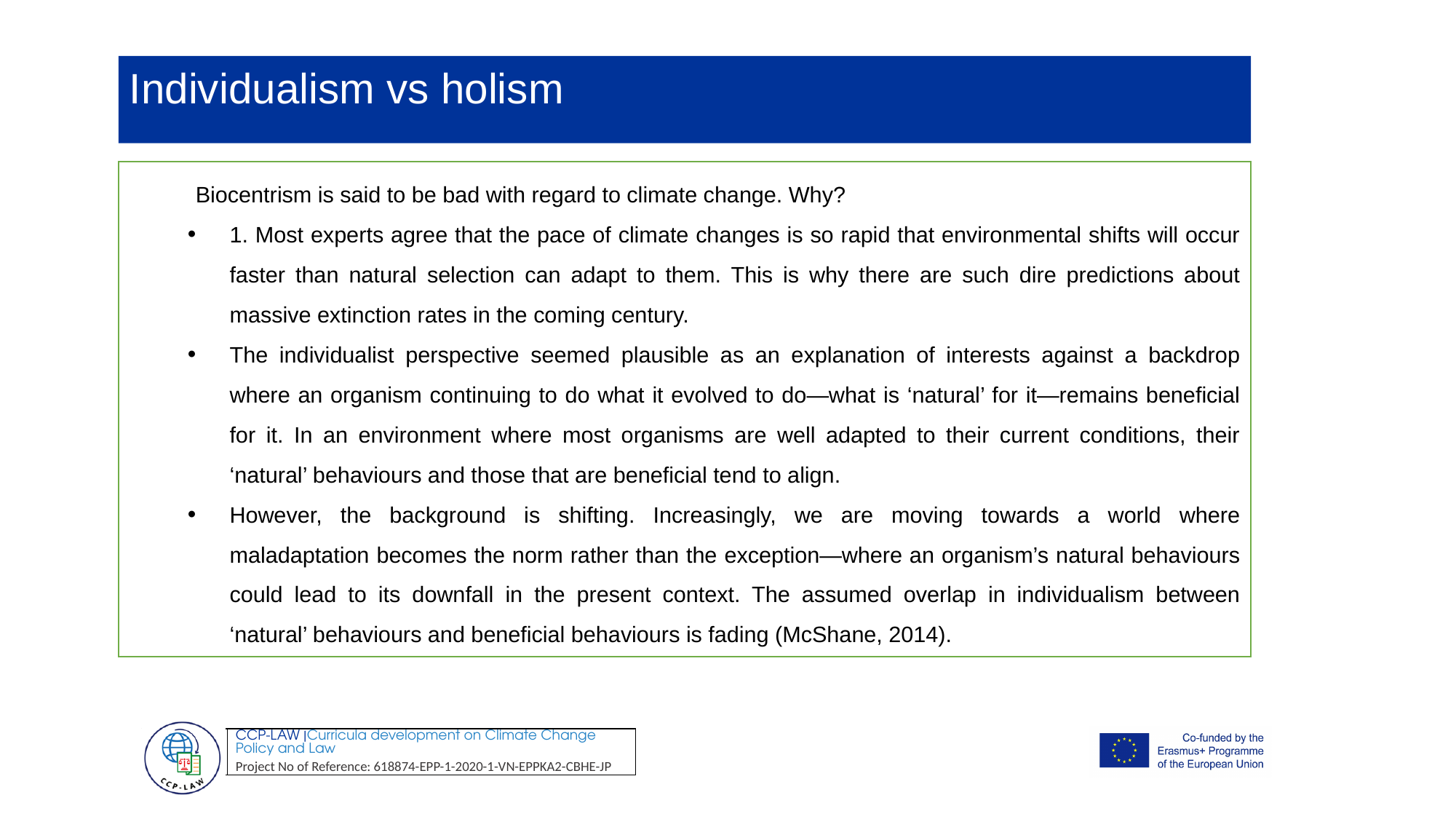

Individualism vs holism

Biocentrism is said to be bad with regard to climate change. Why?
1. Most experts agree that the pace of climate changes is so rapid that environmental shifts will occur faster than natural selection can adapt to them. This is why there are such dire predictions about massive extinction rates in the coming century.
The individualist perspective seemed plausible as an explanation of interests against a backdrop where an organism continuing to do what it evolved to do—what is ‘natural’ for it—remains beneficial for it. In an environment where most organisms are well adapted to their current conditions, their ‘natural’ behaviours and those that are beneficial tend to align.
However, the background is shifting. Increasingly, we are moving towards a world where maladaptation becomes the norm rather than the exception—where an organism’s natural behaviours could lead to its downfall in the present context. The assumed overlap in individualism between ‘natural’ behaviours and beneficial behaviours is fading (McShane, 2014).